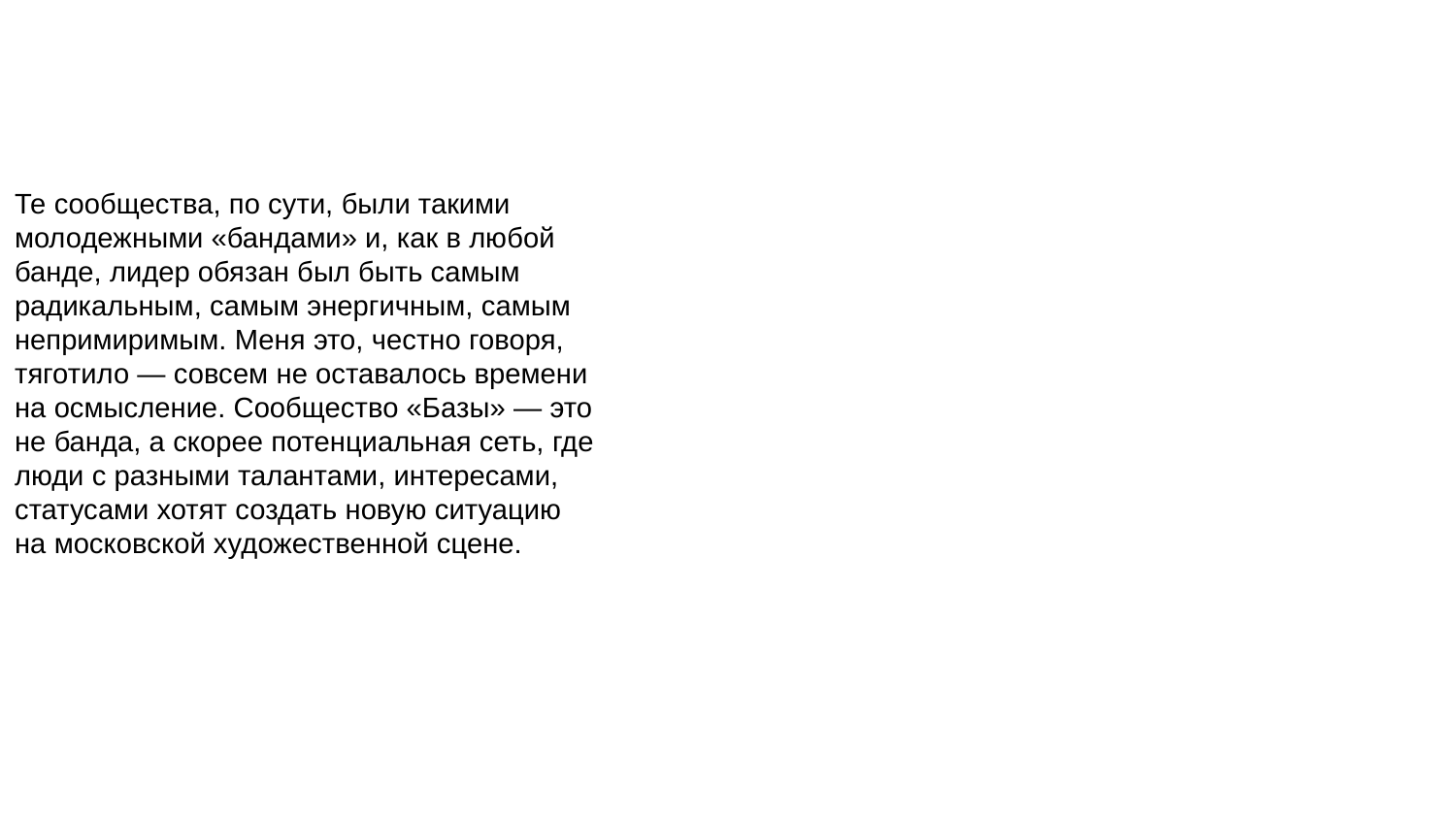

Те сообщества, по сути, были такими молодежными «бандами» и, как в любой банде, лидер обязан был быть самым радикальным, самым энергичным, самым непримиримым. Меня это, честно говоря, тяготило — совсем не оставалось времени на осмысление. Сообщество «Базы» — это не банда, а скорее потенциальная сеть, где люди с разными талантами, интересами, статусами хотят создать новую ситуацию на московской художественной сцене.